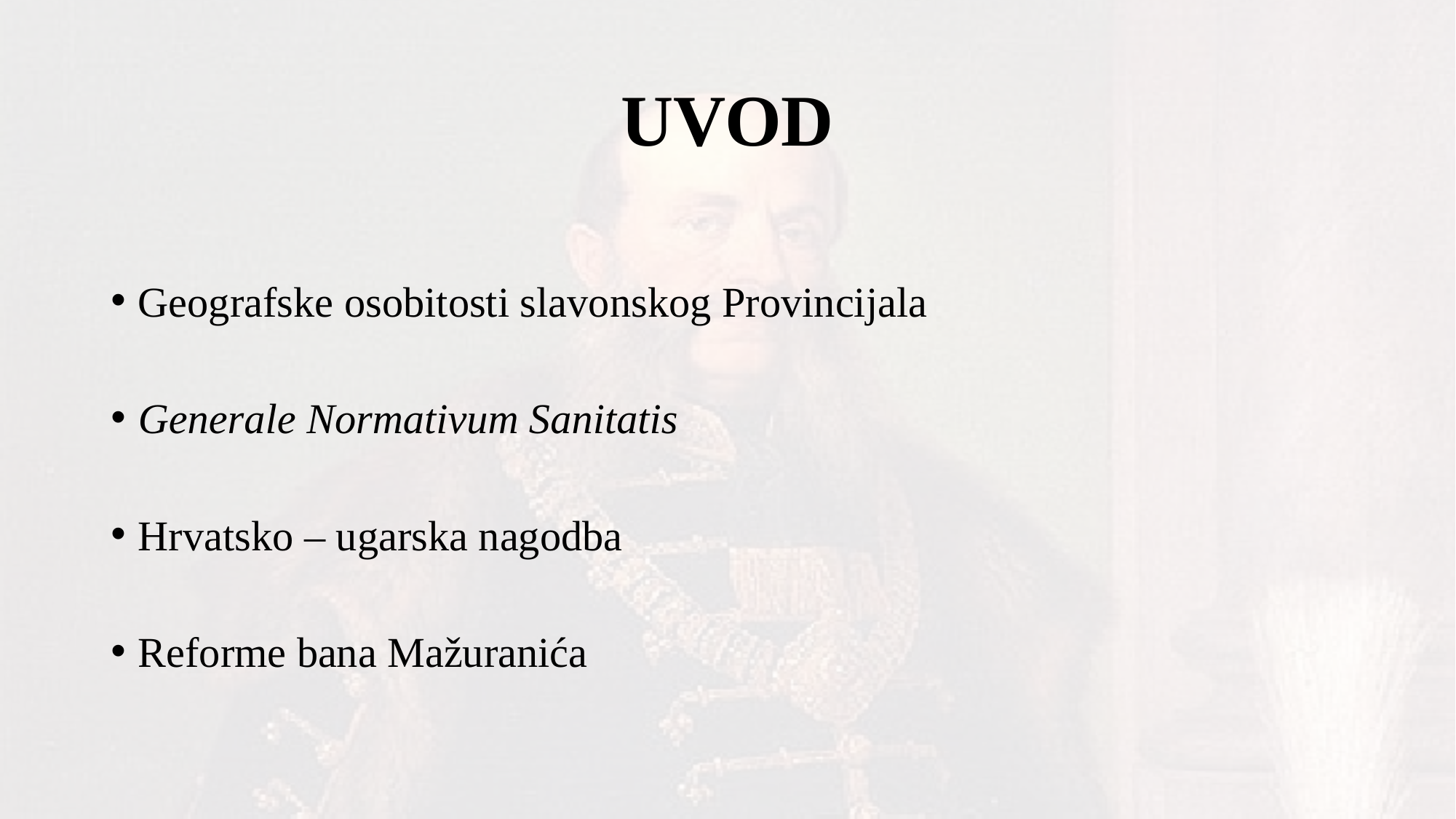

# UVOD
Geografske osobitosti slavonskog Provincijala
Generale Normativum Sanitatis
Hrvatsko – ugarska nagodba
Reforme bana Mažuranića